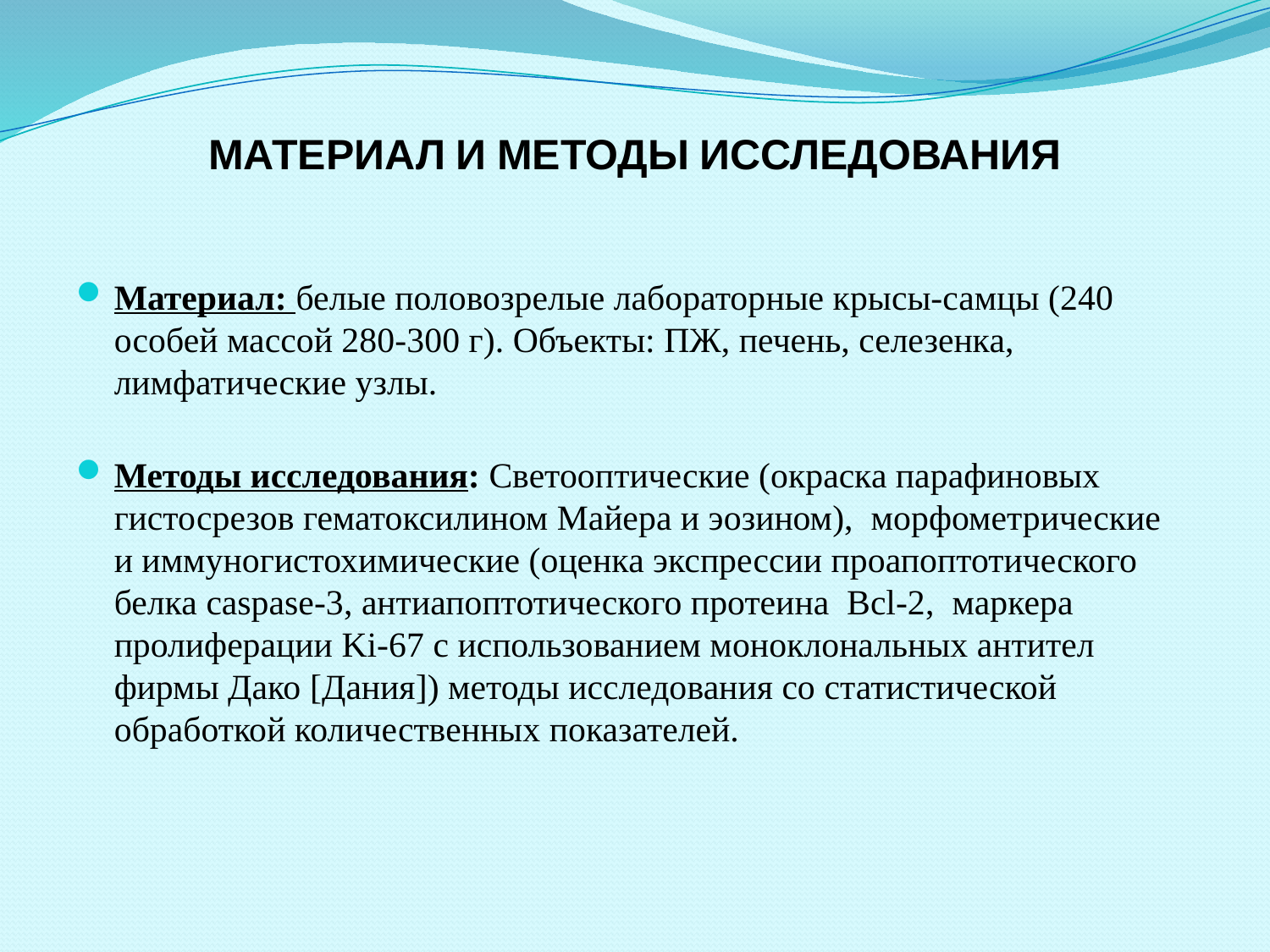

# МАТЕРИАЛ И МЕТОДЫ ИССЛЕДОВАНИЯ
Материал: белые половозрелые лабораторные крысы-самцы (240 особей массой 280-300 г). Объекты: ПЖ, печень, селезенка, лимфатические узлы.
Методы исследования: Светооптические (окраска парафиновых гистосрезов гематоксилином Майера и эозином),  морфометрические и иммуногистохимические (оценка экспрессии проапоптотического белка caspase-3, антиапоптотического протеина  Bcl-2,  маркера пролиферации Ki-67 с использованием моноклональных антител фирмы Дако [Дания]) методы исследования со статистической обработкой количественных показателей.